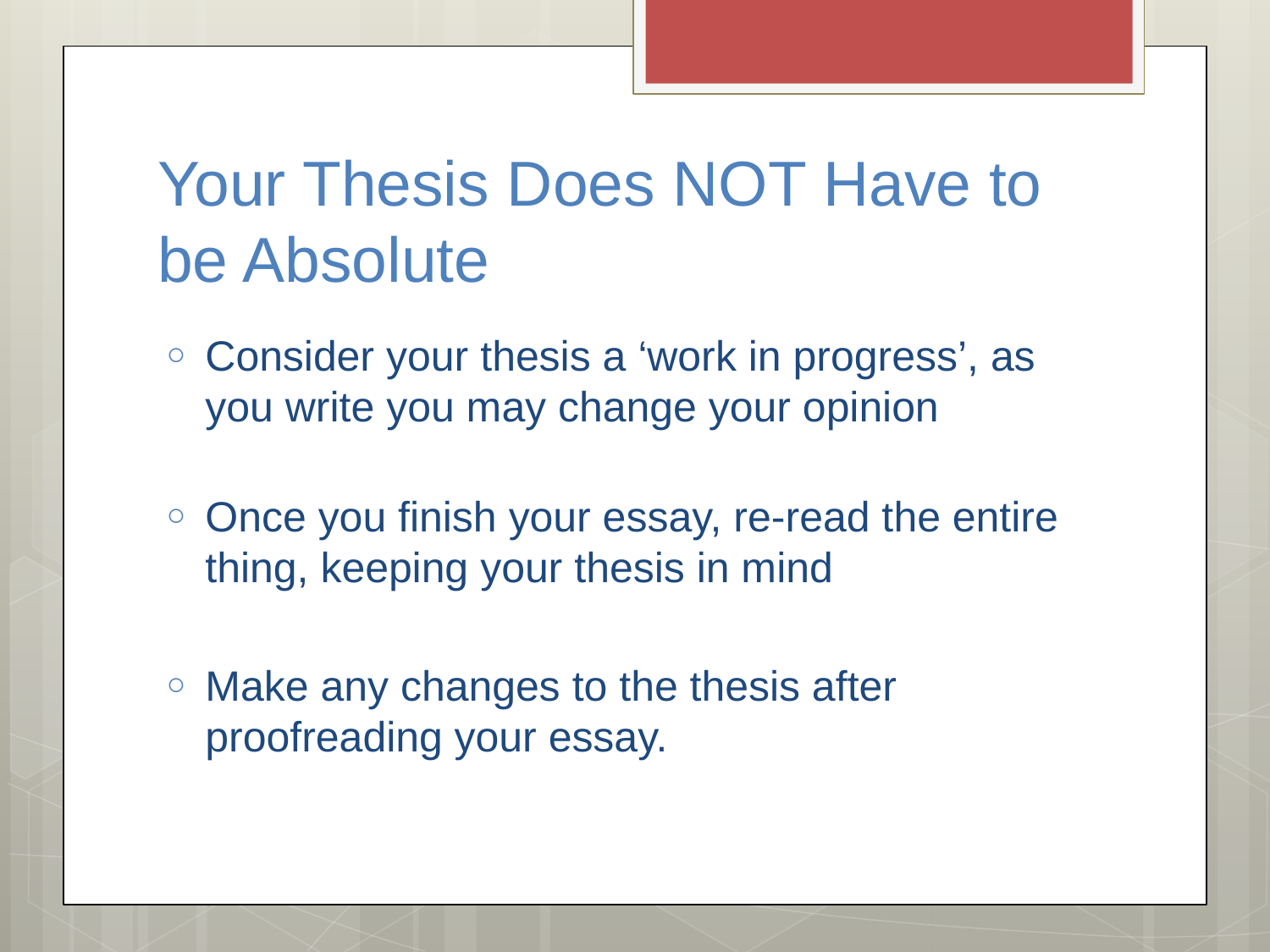

# Your Thesis Does NOT Have to be Absolute
Consider your thesis a ‘work in progress’, as you write you may change your opinion

Once you finish your essay, re-read the entire thing, keeping your thesis in mind

Make any changes to the thesis after proofreading your essay.